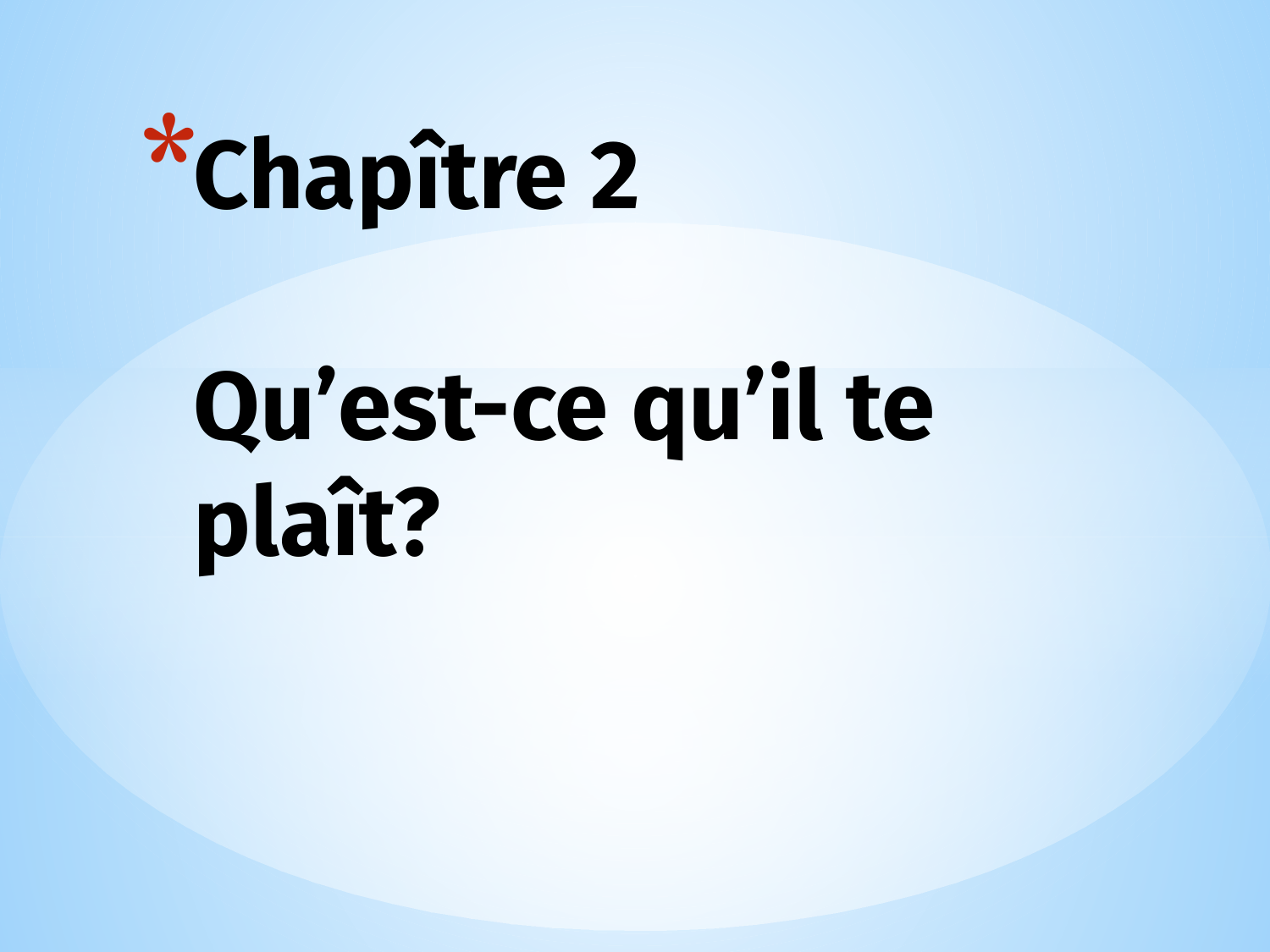

# Chapître 2 Qu’est-ce qu’il te plaît?